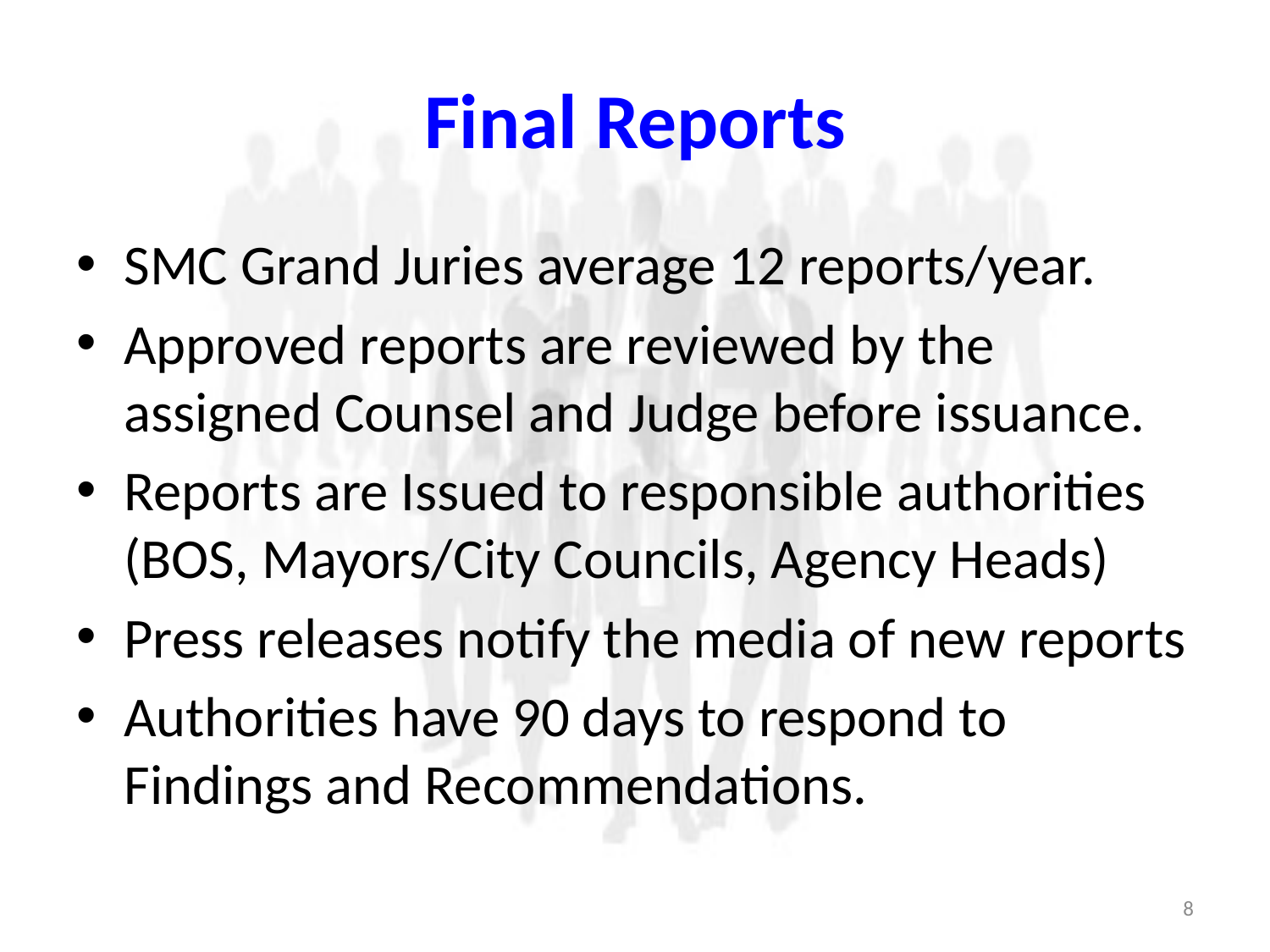

# Final Reports
SMC Grand Juries average 12 reports/year.
Approved reports are reviewed by the assigned Counsel and Judge before issuance.
Reports are Issued to responsible authorities (BOS, Mayors/City Councils, Agency Heads)
Press releases notify the media of new reports
Authorities have 90 days to respond to Findings and Recommendations.

8